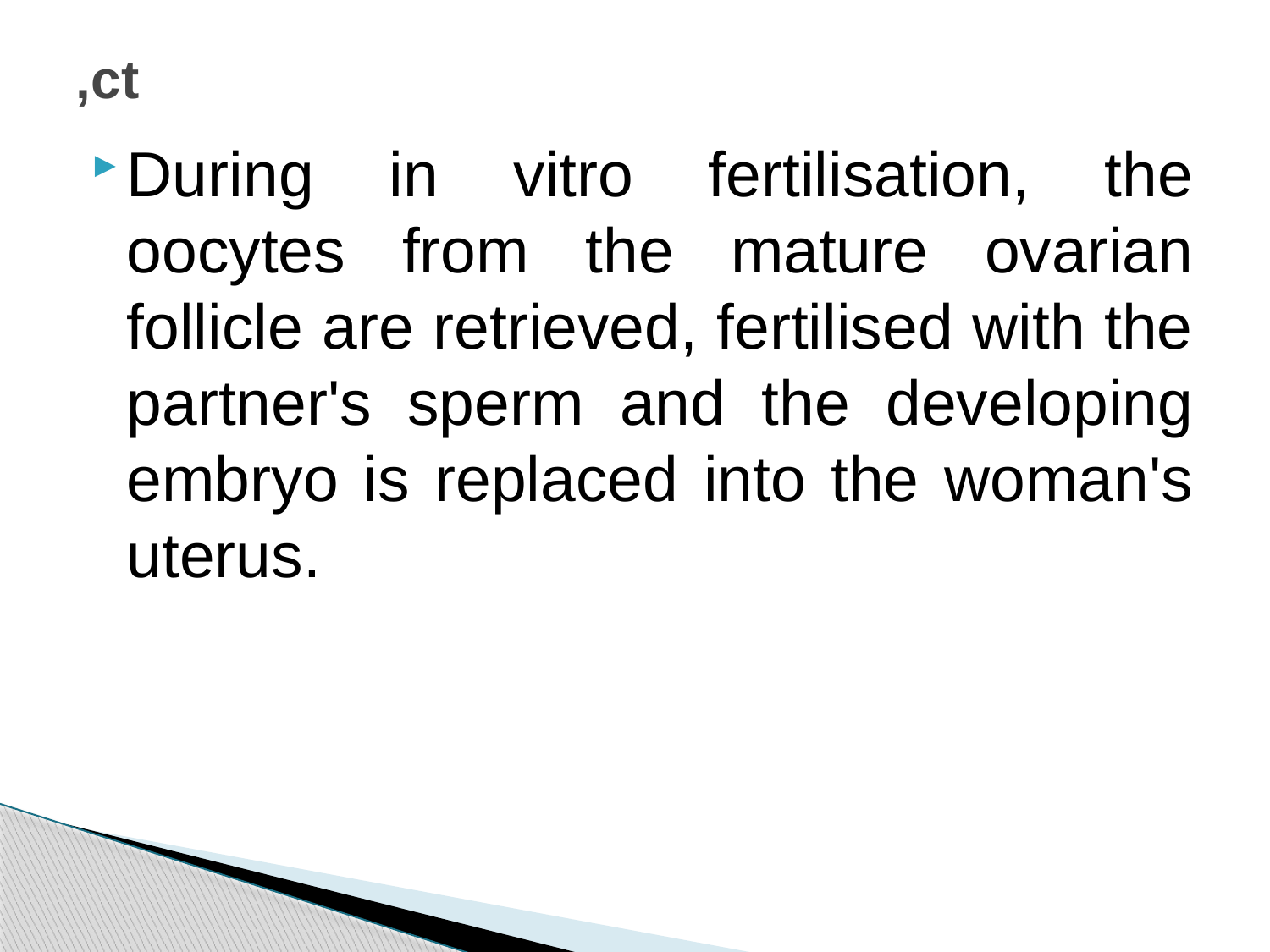

# ,ct
During in vitro fertilisation, the oocytes from the mature ovarian follicle are retrieved, fertilised with the partner's sperm and the developing embryo is replaced into the woman's uterus.

246